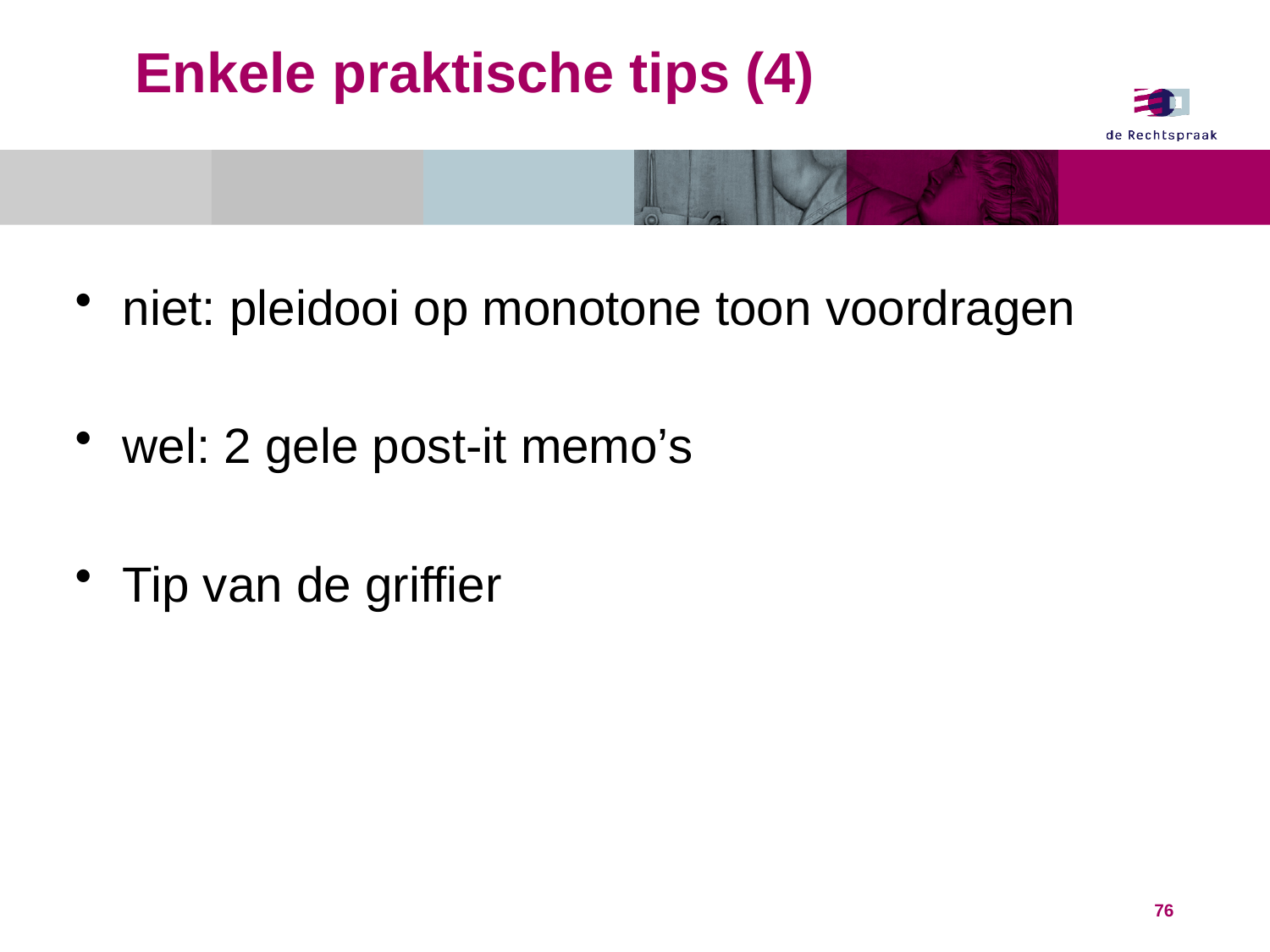

# Enkele praktische tips (4)
niet: pleidooi op monotone toon voordragen

wel: 2 gele post-it memo’s

Tip van de griffier

76